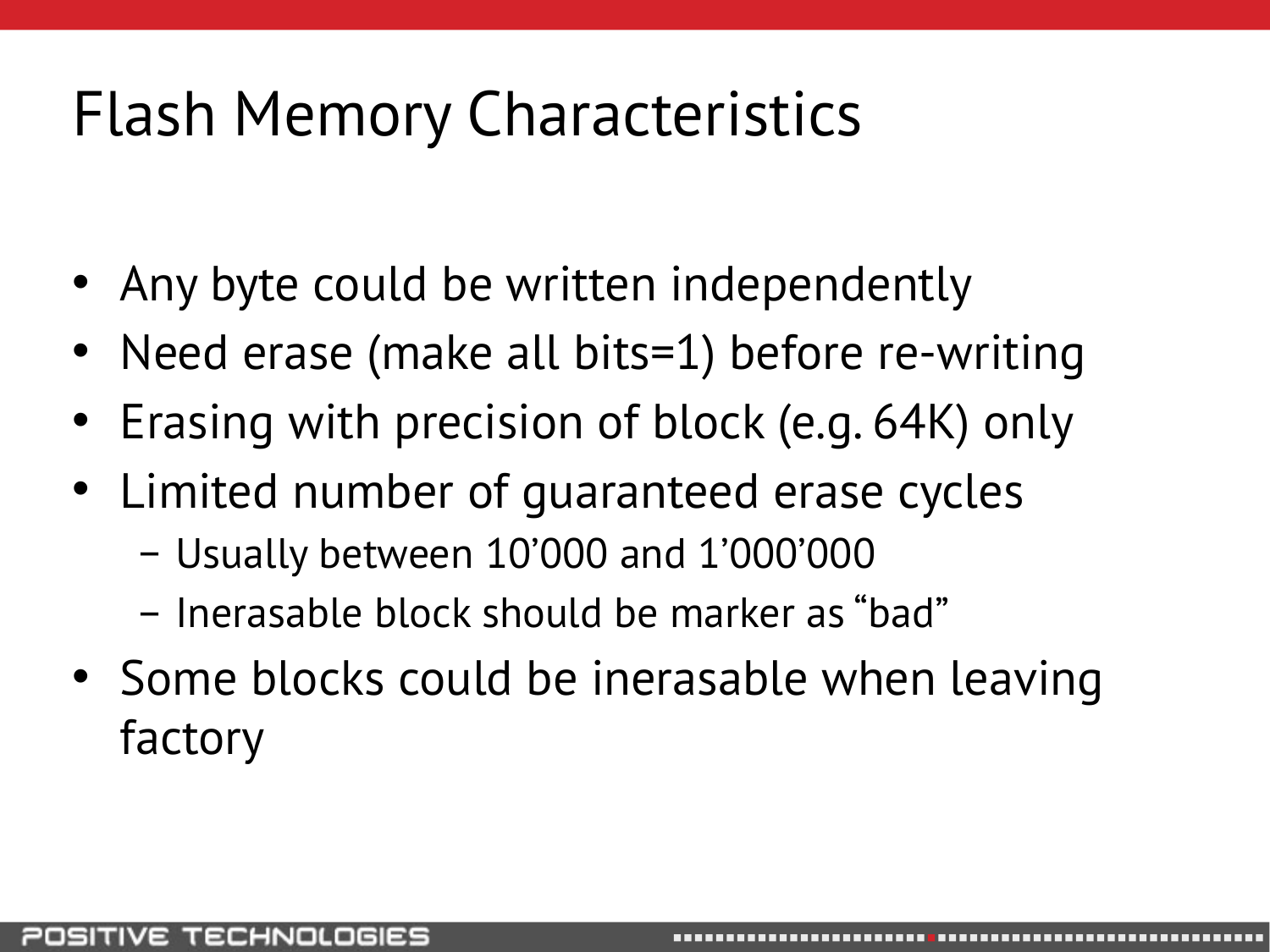

# Flash Memory Characteristics

Any byte could be written independently
Need erase (make all bits=1) before re-writing
Erasing with precision of block (e.g. 64K) only
Limited number of guaranteed erase cycles
Usually between 10’000 and 1’000’000
Inerasable block should be marker as “bad”
Some blocks could be inerasable when leaving factory